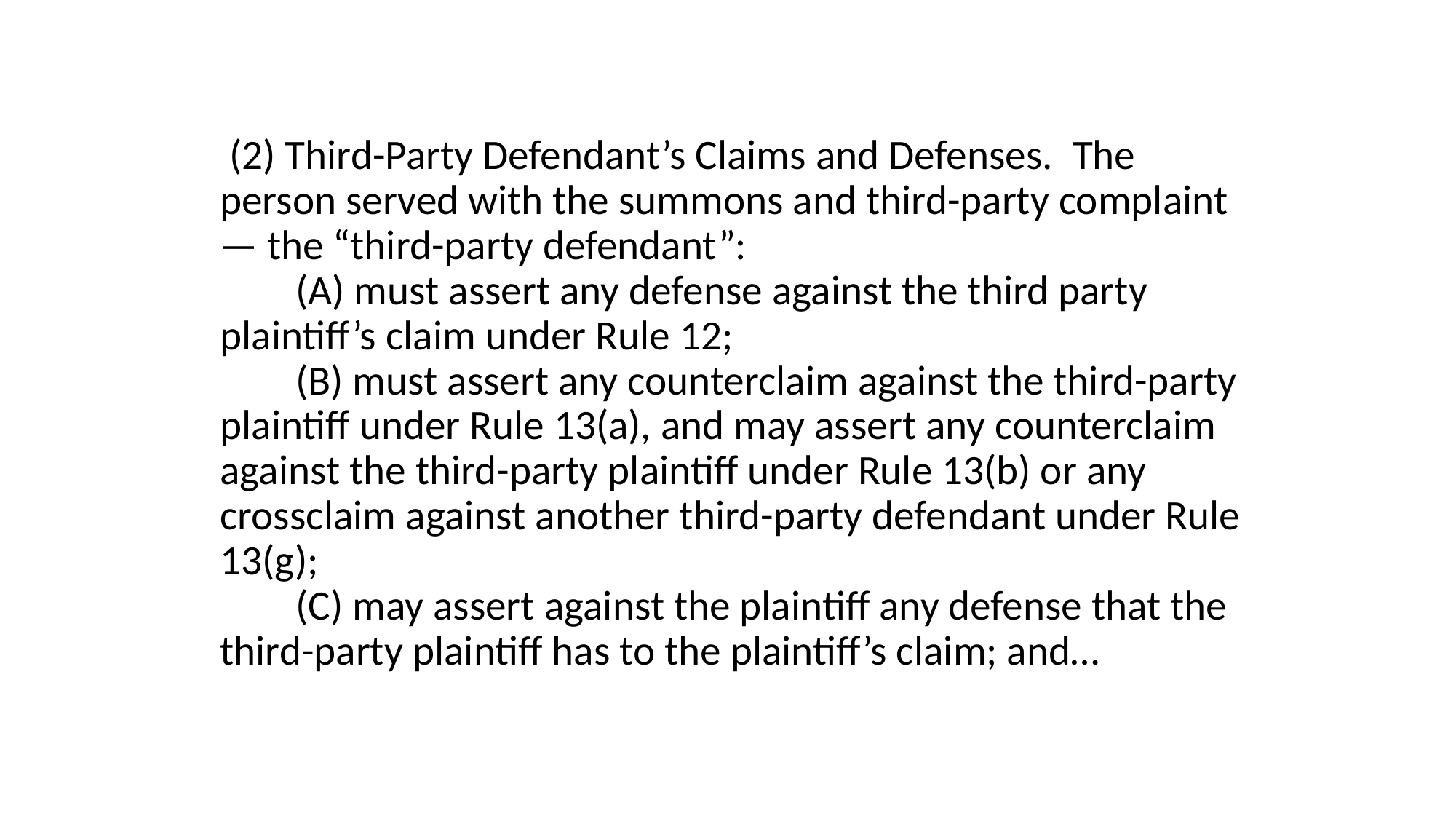

# (2) Third-Party Defendant’s Claims and Defenses.  The person served with the summons and third-party complaint — the “third-party defendant”:         (A) must assert any defense against the third party plaintiff’s claim under Rule 12;         (B) must assert any counterclaim against the third-party plaintiff under Rule 13(a), and may assert any counterclaim against the third-party plaintiff under Rule 13(b) or any crossclaim against another third-party defendant under Rule 13(g);         (C) may assert against the plaintiff any defense that the third-party plaintiff has to the plaintiff’s claim; and…